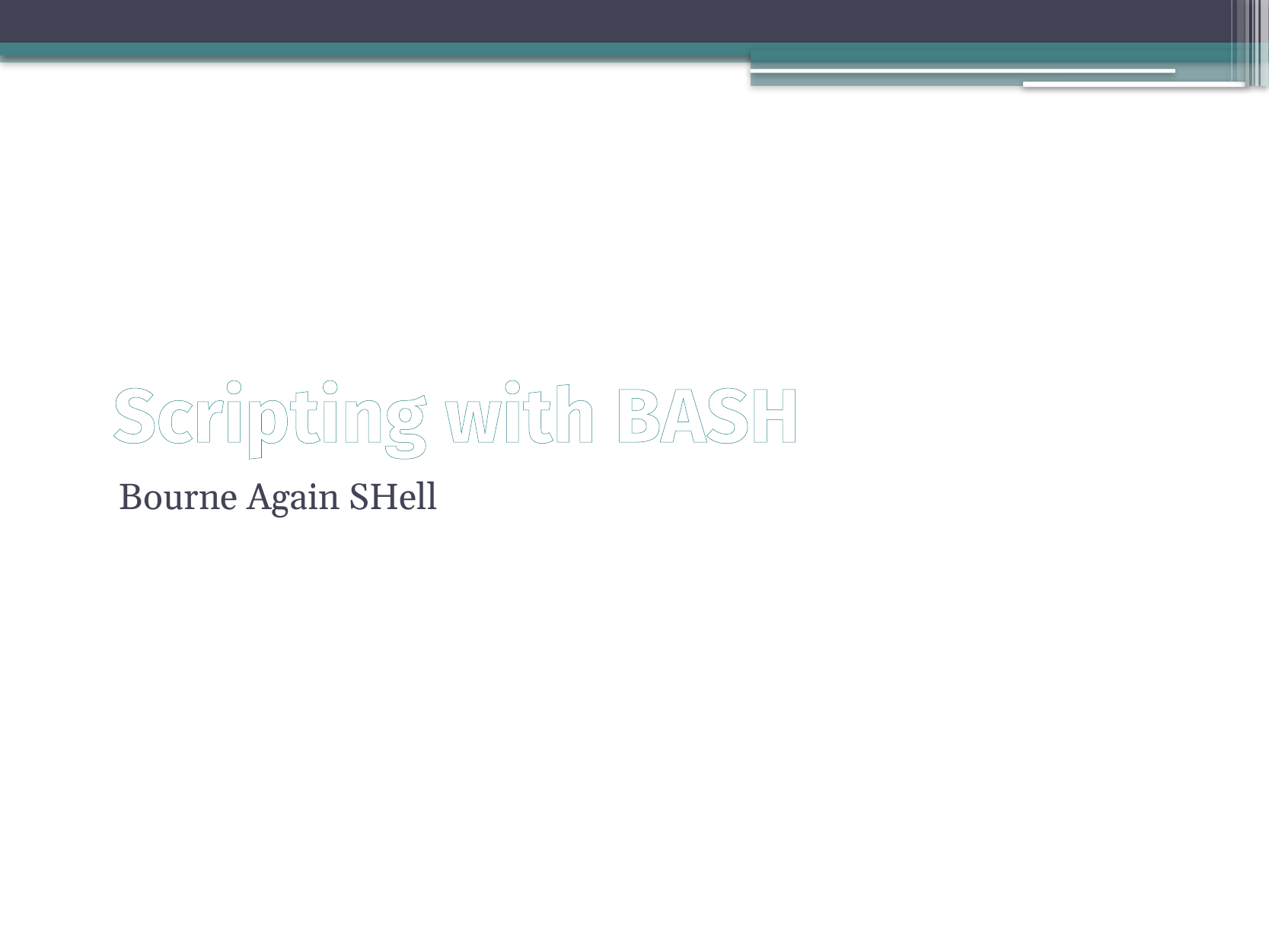

# Scripting with BASH
Bourne Again SHell